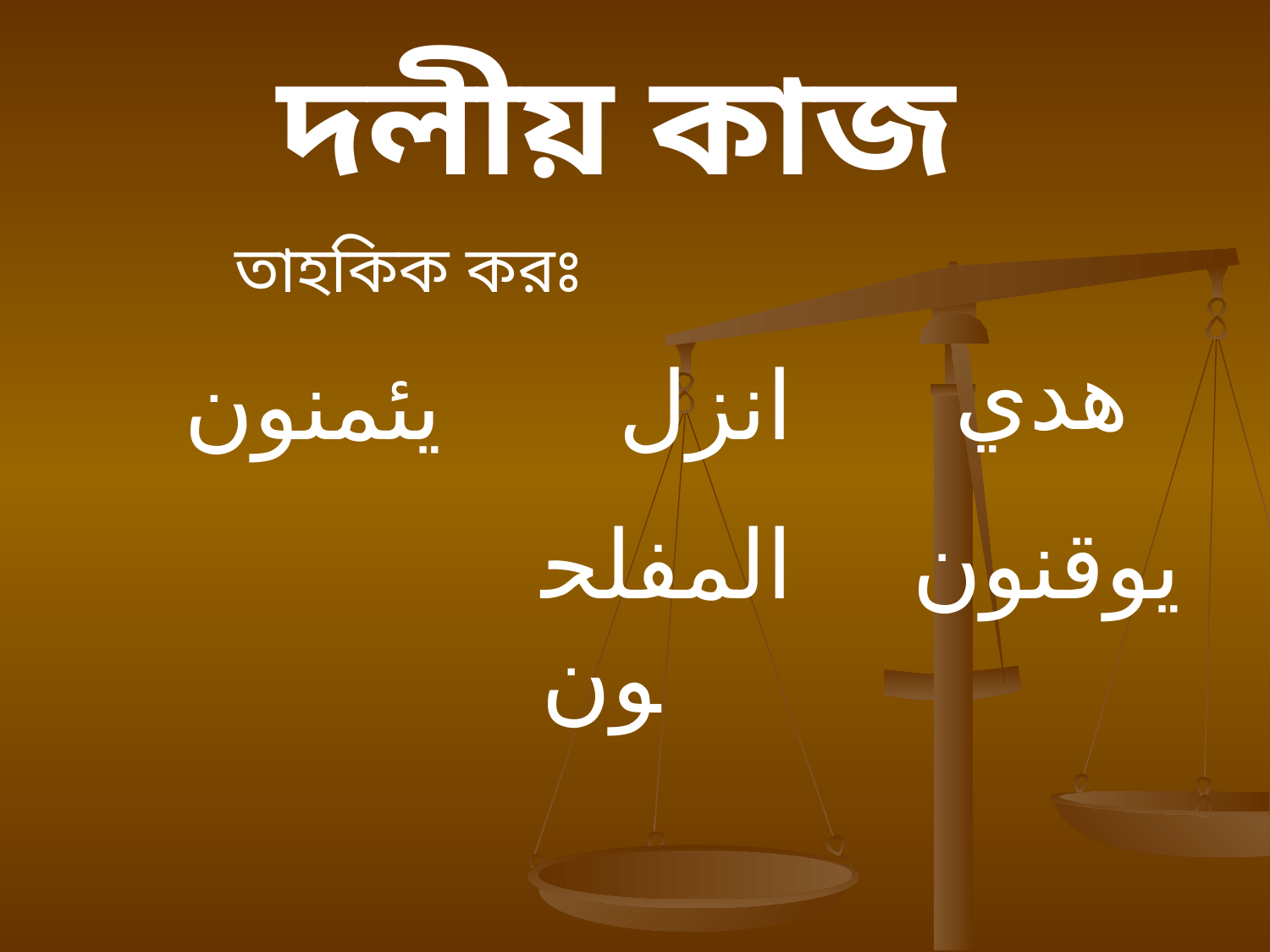

# দলীয় কাজ
তাহকিক করঃ
هدي
يئمنون
انزل
المفلحون
يوقنون